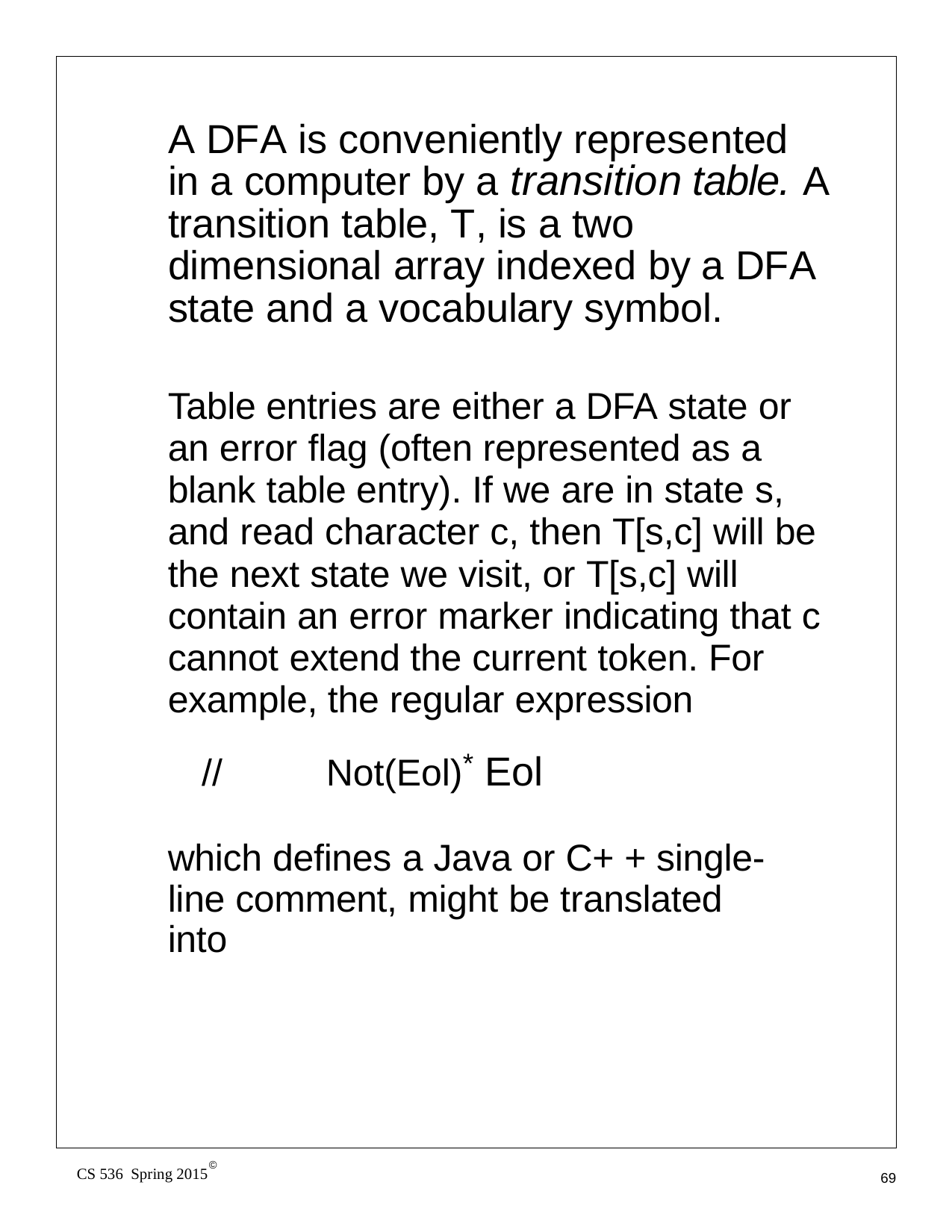

A DFA is conveniently represented in a computer by a transition table. A transition table, T, is a two dimensional array indexed by a DFA state and a vocabulary symbol.
Table entries are either a DFA state or an error flag (often represented as a blank table entry). If we are in state s, and read character c, then T[s,c] will be the next state we visit, or T[s,c] will contain an error marker indicating that c cannot extend the current token. For example, the regular expression
//	Not(Eol)* Eol
which defines a Java or C+ + single- line comment, might be translated into
©
CS 536  Spring 2015
69